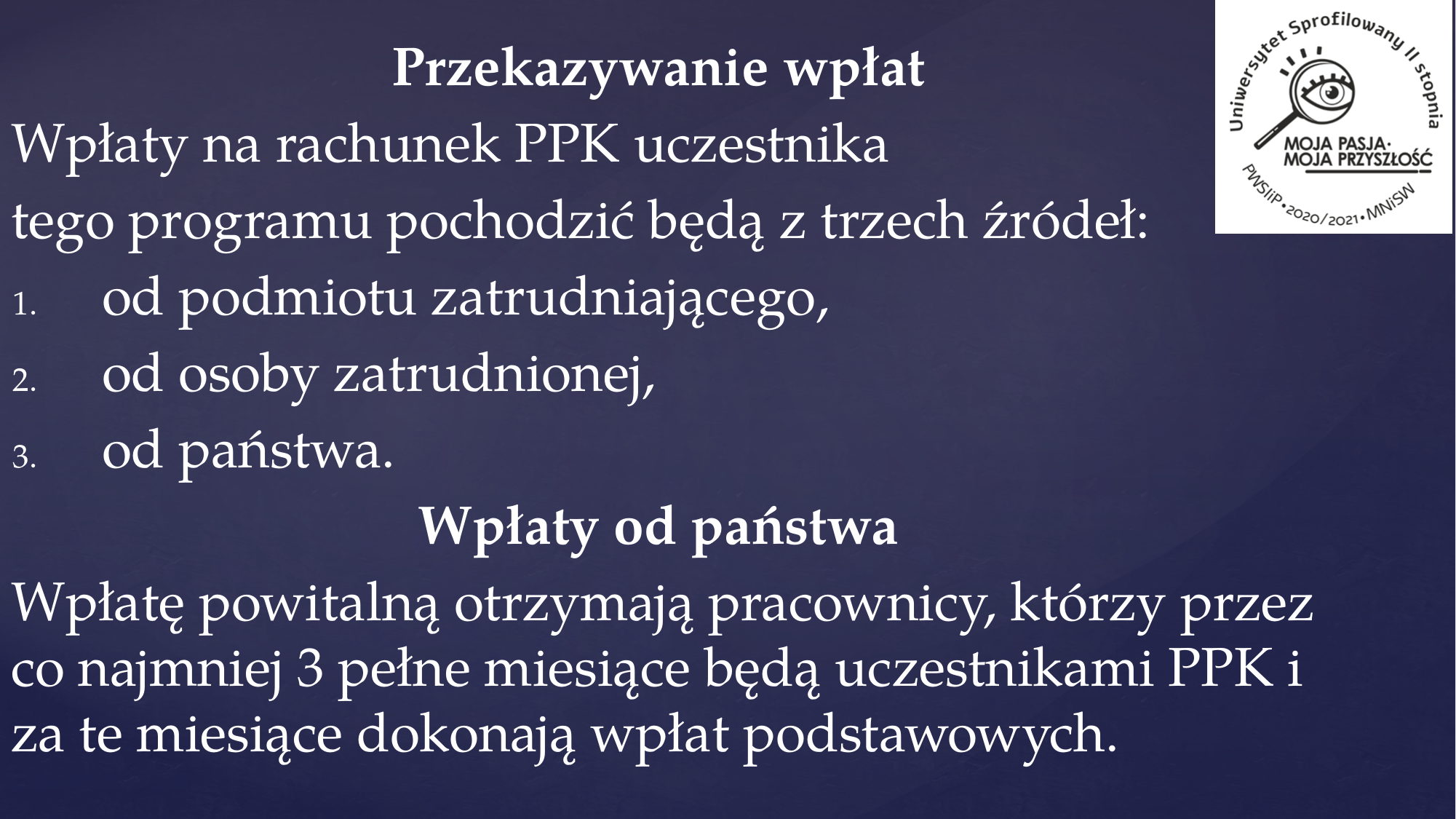

Przekazywanie wpłat
Wpłaty na rachunek PPK uczestnika
tego programu pochodzić będą z trzech źródeł:
od podmiotu zatrudniającego,
od osoby zatrudnionej,
od państwa.
Wpłaty od państwa
Wpłatę powitalną otrzymają pracownicy, którzy przez co najmniej 3 pełne miesiące będą uczestnikami PPK i za te miesiące dokonają wpłat podstawowych.